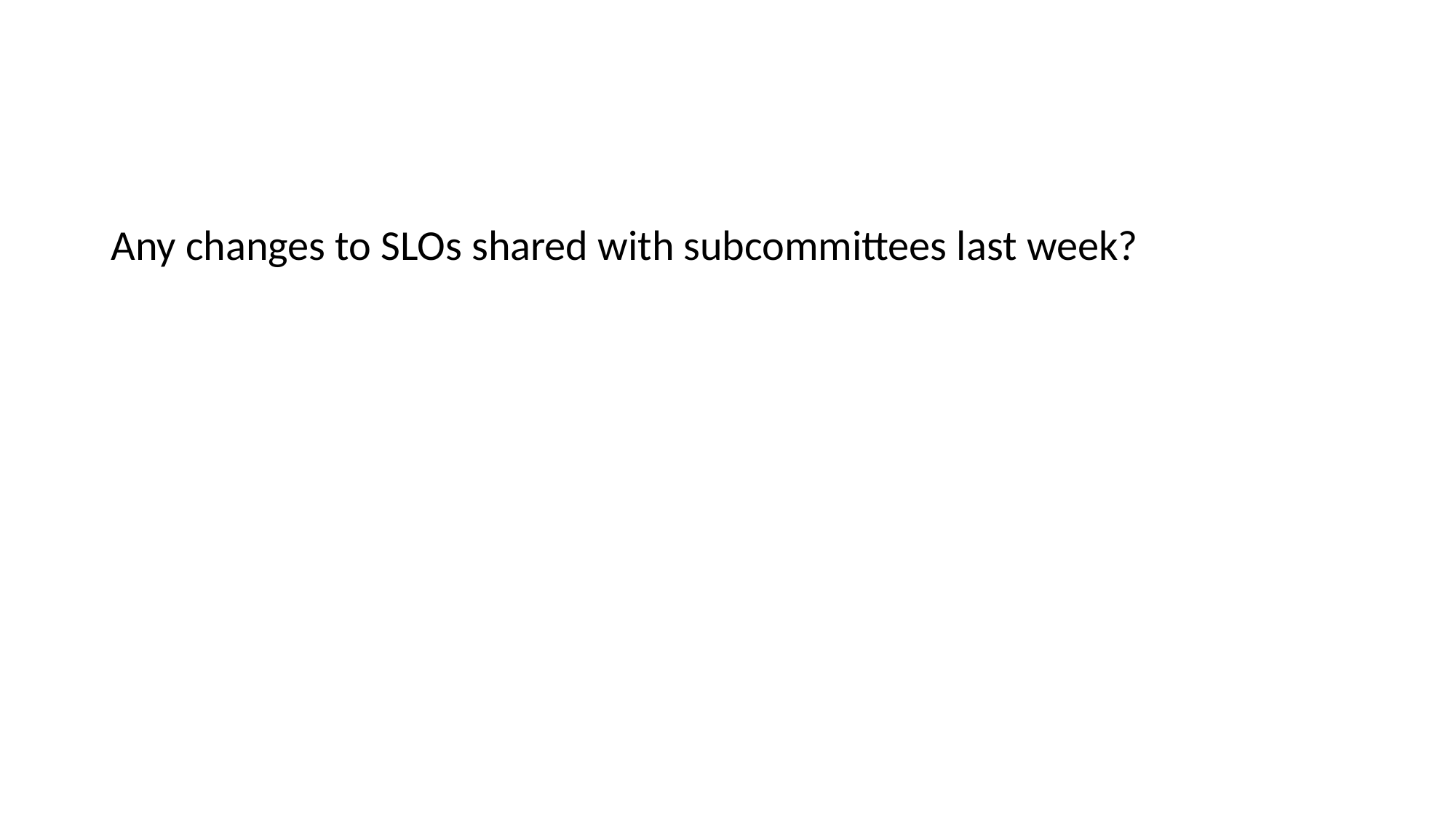

#
Any changes to SLOs shared with subcommittees last week?